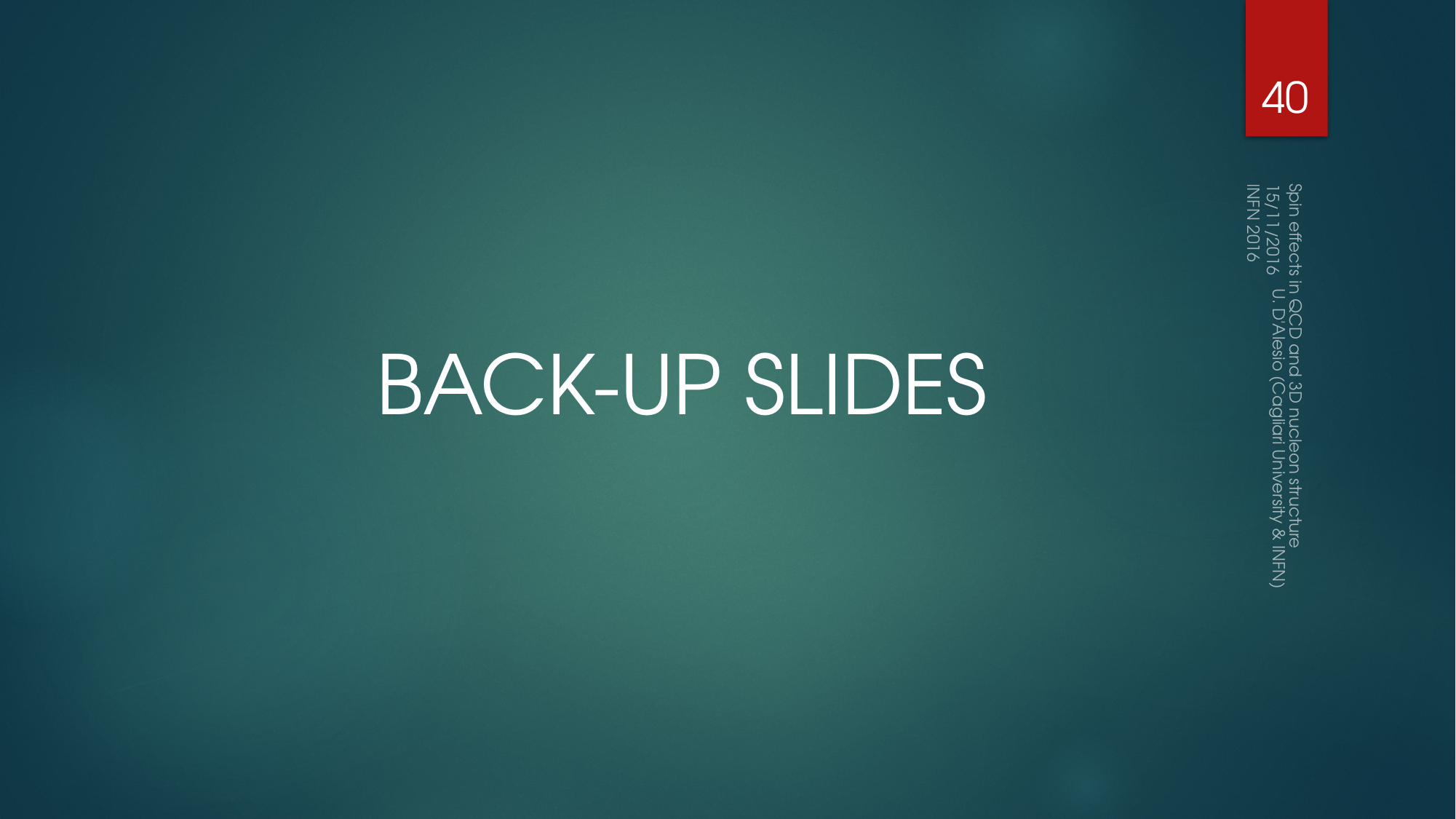

40
15/11/2016  INFN 2016
BACK-UP SLIDES
Spin effects in QCD and 3D nucleon structure                                       U. D'Alesio (Cagliari University & INFN)